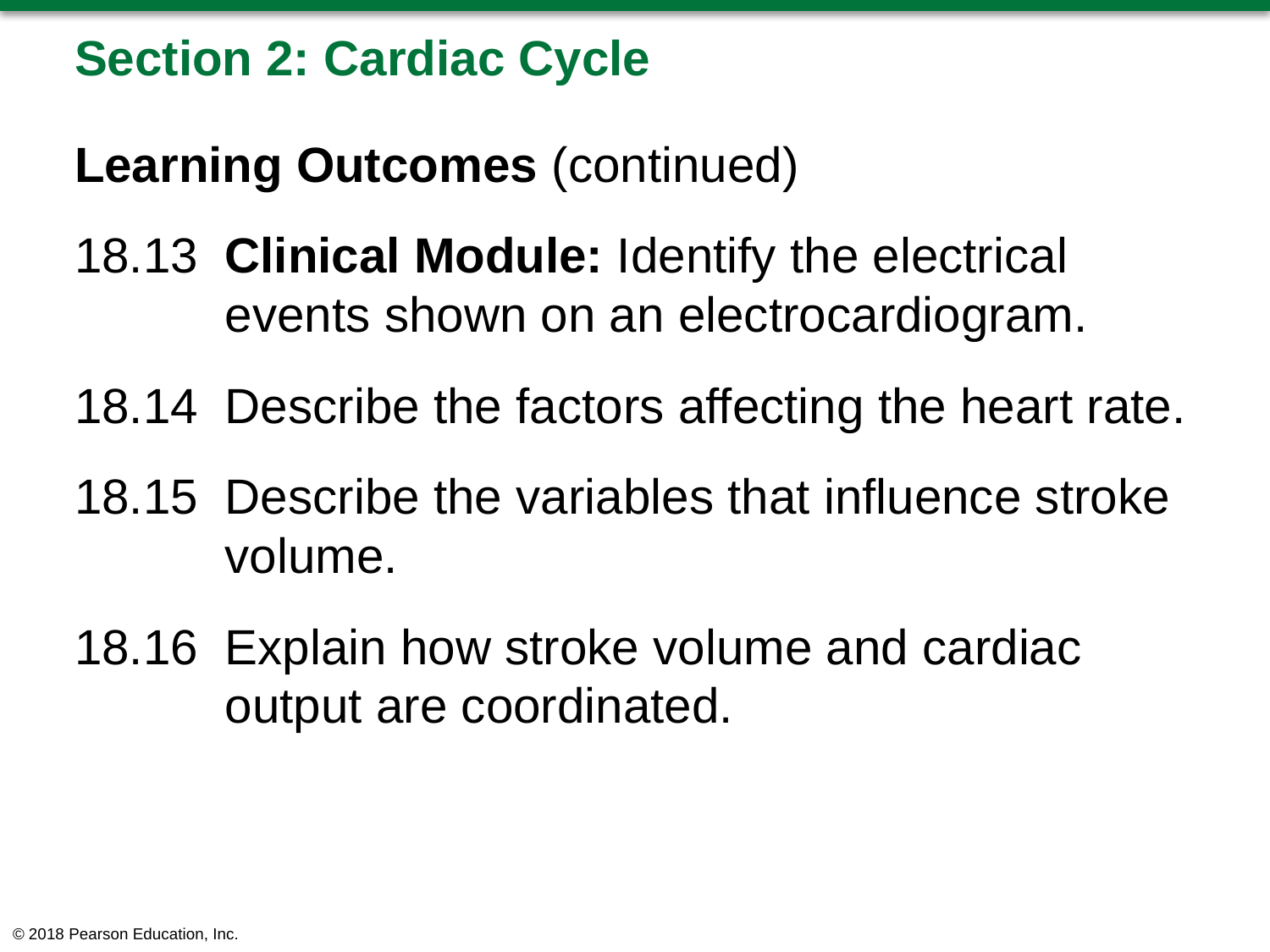

# Section 2: Cardiac Cycle
Learning Outcomes (continued)
18.13	Clinical Module: Identify the electrical events shown on an electrocardiogram.
18.14	Describe the factors affecting the heart rate.
18.15	Describe the variables that influence stroke volume.
18.16	Explain how stroke volume and cardiac output are coordinated.
© 2018 Pearson Education, Inc.